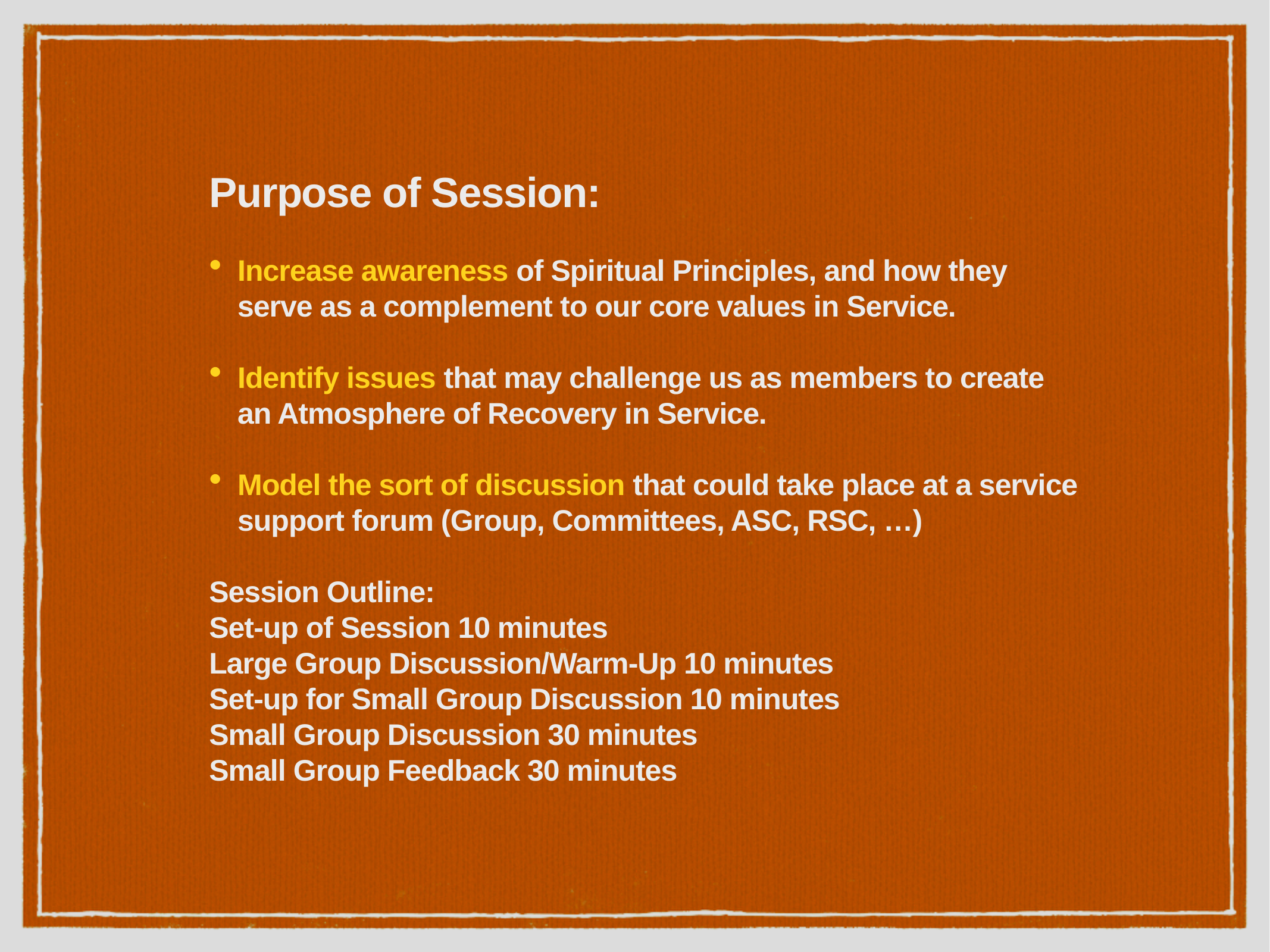

Purpose of Session:

Increase awareness of Spiritual Principles, and how they
serve as a complement to our core values in Service.

Identify issues that may challenge us as members to create
an Atmosphere of Recovery in Service.

Model the sort of discussion that could take place at a service
support forum (Group, Committees, ASC, RSC, …)

Session Outline:
Set-up of Session 10 minutes
Large Group Discussion/Warm-Up 10 minutes
Set-up for Small Group Discussion 10 minutes
Small Group Discussion 30 minutes
Small Group Feedback 30 minutes